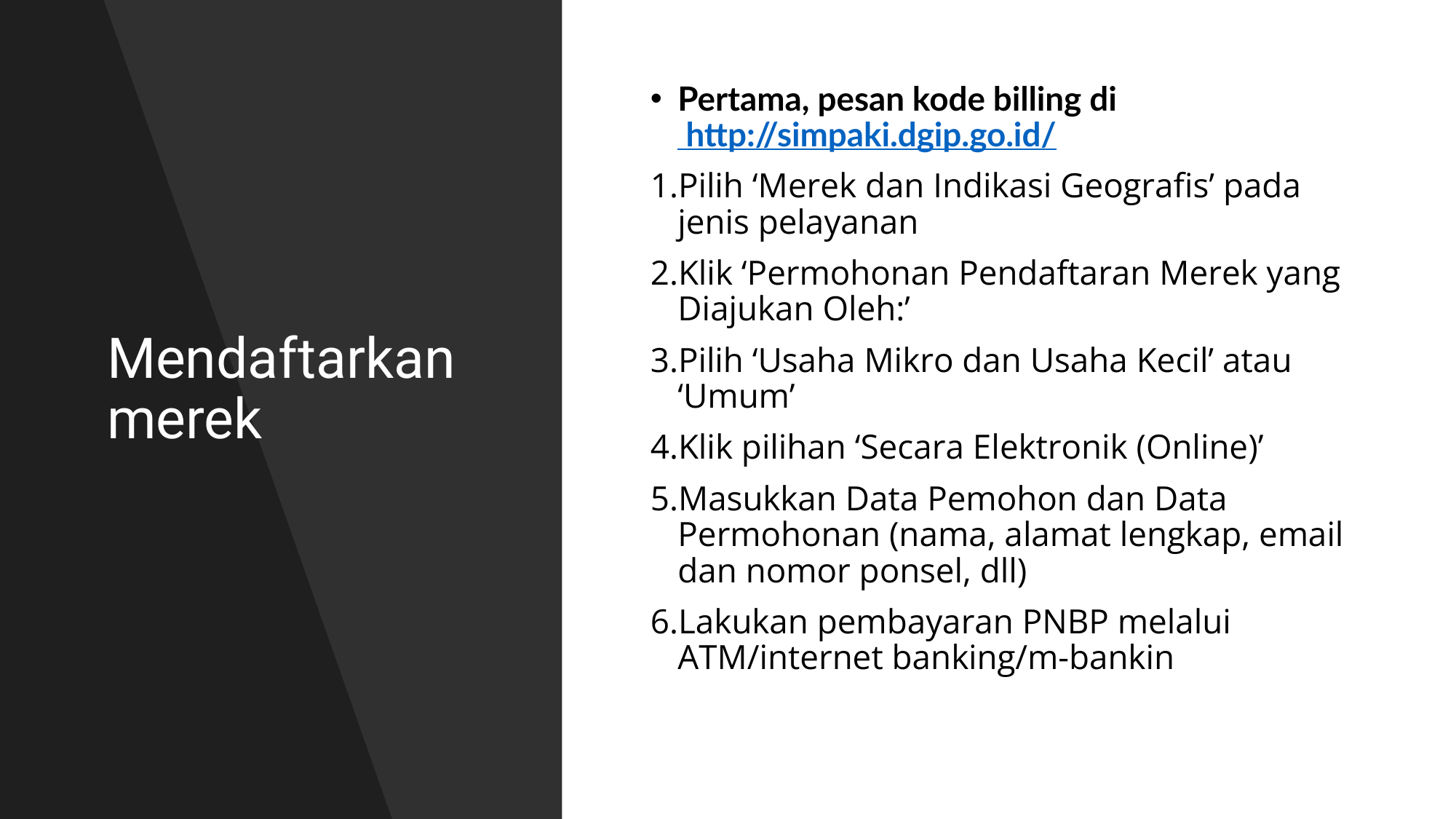

# Mendaftarkan merek
Pertama, pesan kode billing di http://simpaki.dgip.go.id/
Pilih ‘Merek dan Indikasi Geografis’ pada jenis pelayanan
Klik ‘Permohonan Pendaftaran Merek yang Diajukan Oleh:’
Pilih ‘Usaha Mikro dan Usaha Kecil’ atau ‘Umum’
Klik pilihan ‘Secara Elektronik (Online)’
Masukkan Data Pemohon dan Data Permohonan (nama, alamat lengkap, email dan nomor ponsel, dll)
Lakukan pembayaran PNBP melalui ATM/internet banking/m-bankin